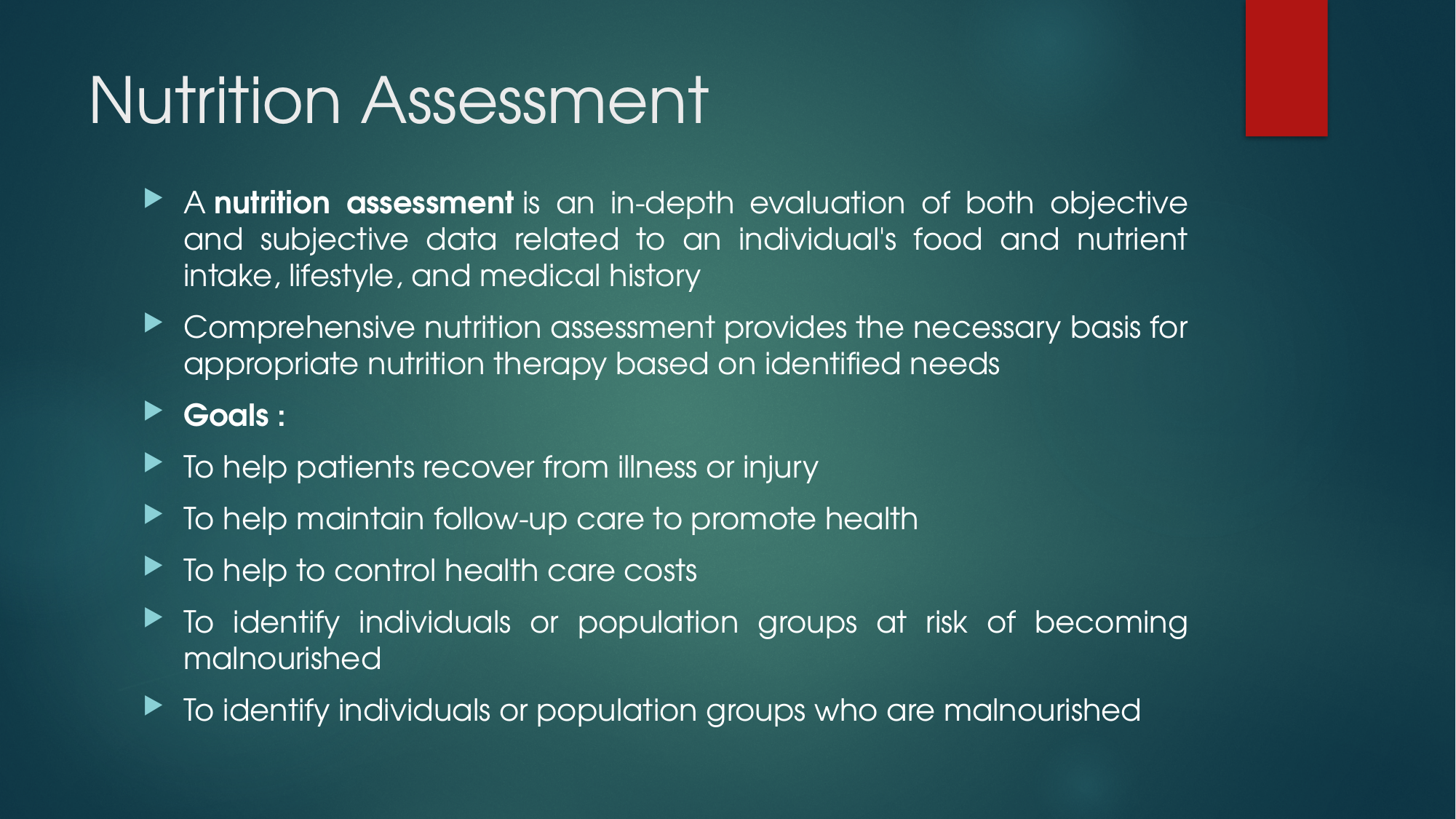

# Nutrition Assessment
A nutrition assessment is an in-depth evaluation of both objective and subjective data related to an individual's food and nutrient intake, lifestyle, and medical history
Comprehensive nutrition assessment provides the necessary basis for appropriate nutrition therapy based on identified needs
Goals :
To help patients recover from illness or injury
To help maintain follow-up care to promote health
To help to control health care costs
To identify individuals or population groups at risk of becoming malnourished
To identify individuals or population groups who are malnourished